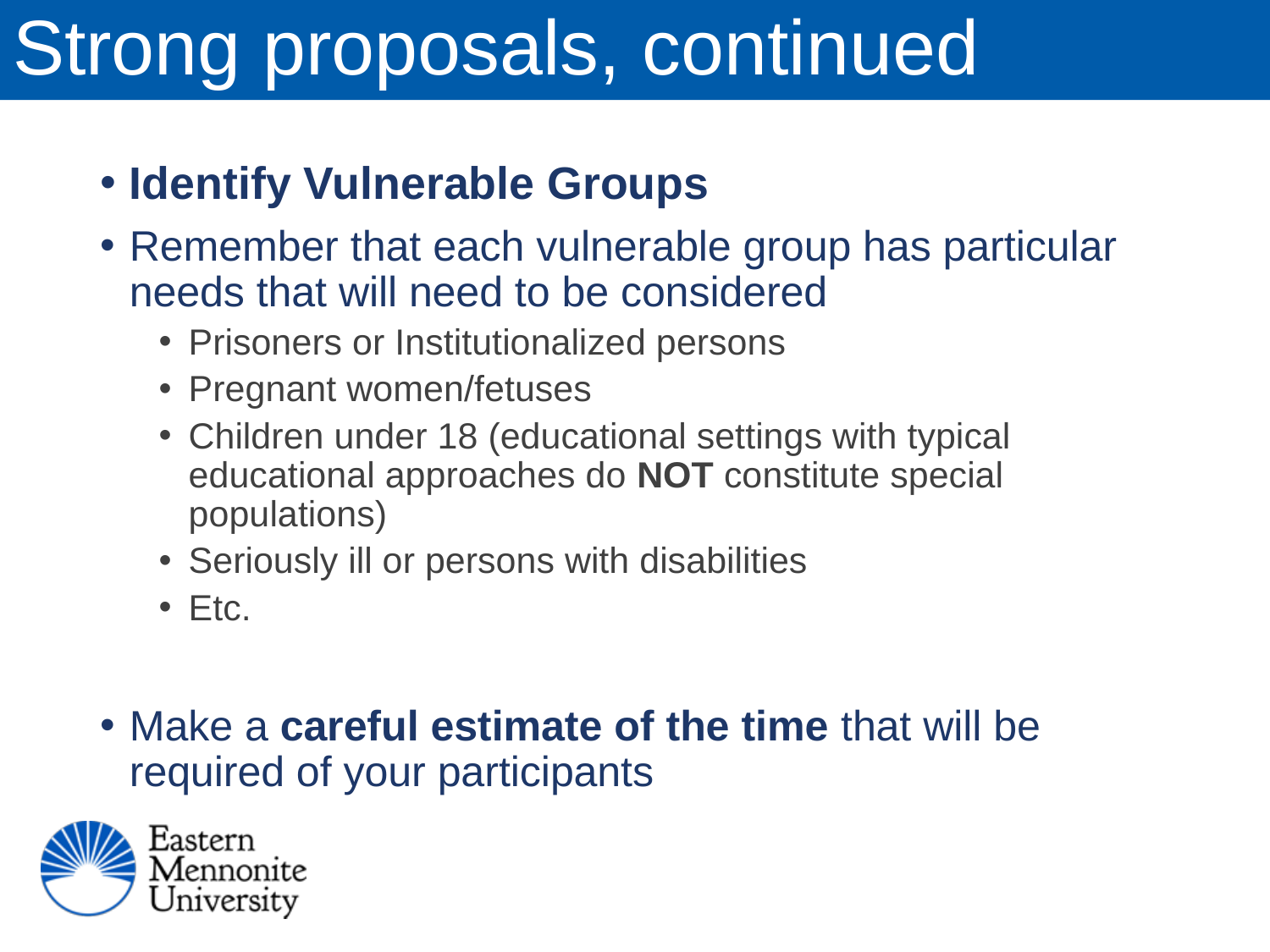

# Strong proposals, continued
Identify Vulnerable Groups
Remember that each vulnerable group has particular needs that will need to be considered
Prisoners or Institutionalized persons
Pregnant women/fetuses
Children under 18 (educational settings with typical educational approaches do NOT constitute special populations)
Seriously ill or persons with disabilities
Etc.

Make a careful estimate of the time that will be required of your participants